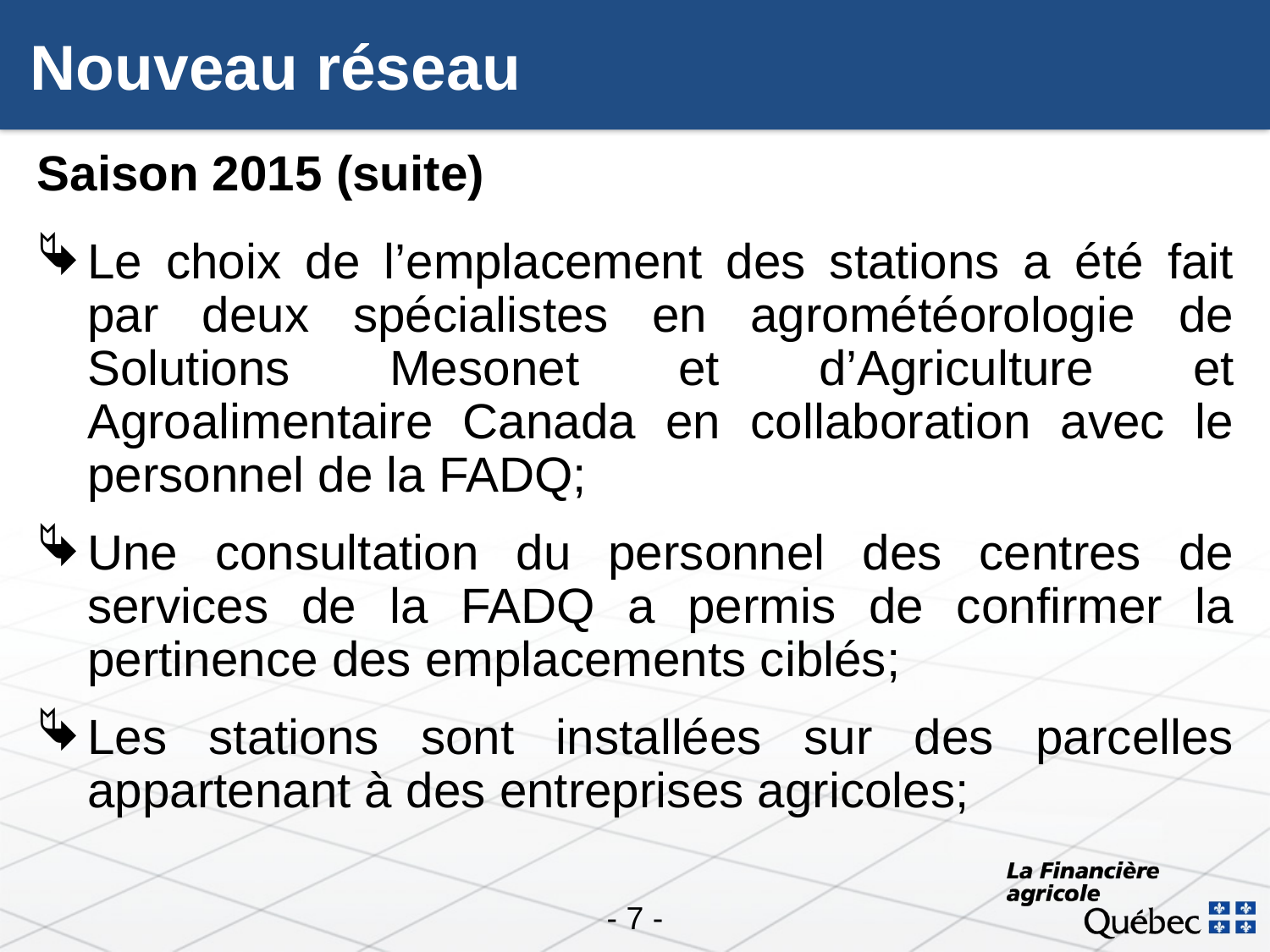

# Nouveau réseau
Saison 2015 (suite)
Le choix de l’emplacement des stations a été fait par deux spécialistes en agrométéorologie de Solutions Mesonet et d’Agriculture et Agroalimentaire Canada en collaboration avec le personnel de la FADQ;
Une consultation du personnel des centres de services de la FADQ a permis de confirmer la pertinence des emplacements ciblés;
Les stations sont installées sur des parcelles appartenant à des entreprises agricoles;